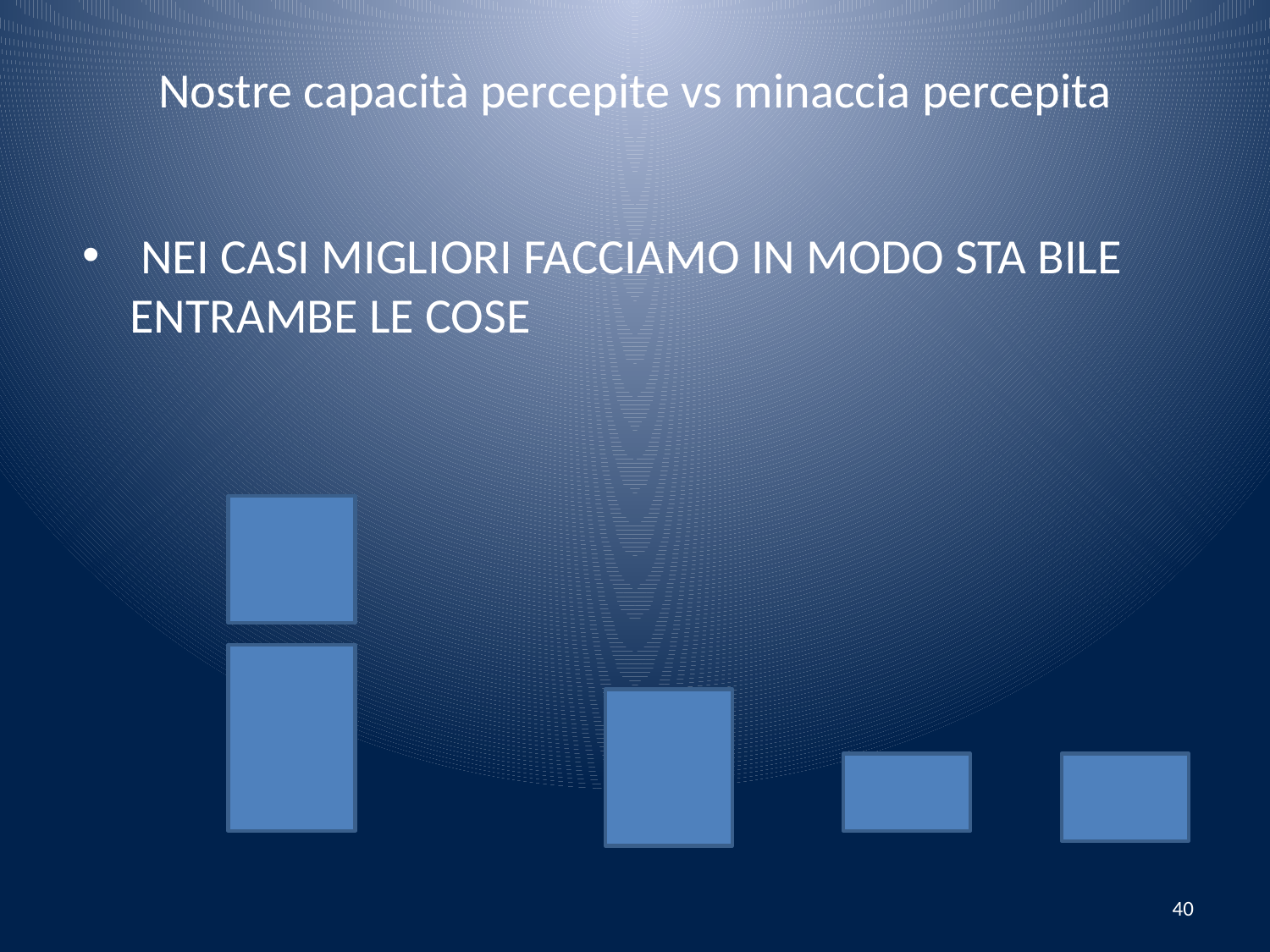

# Nostre capacità percepite vs minaccia percepita
 NEI CASI MIGLIORI FACCIAMO IN MODO STA BILE ENTRAMBE LE COSE

40